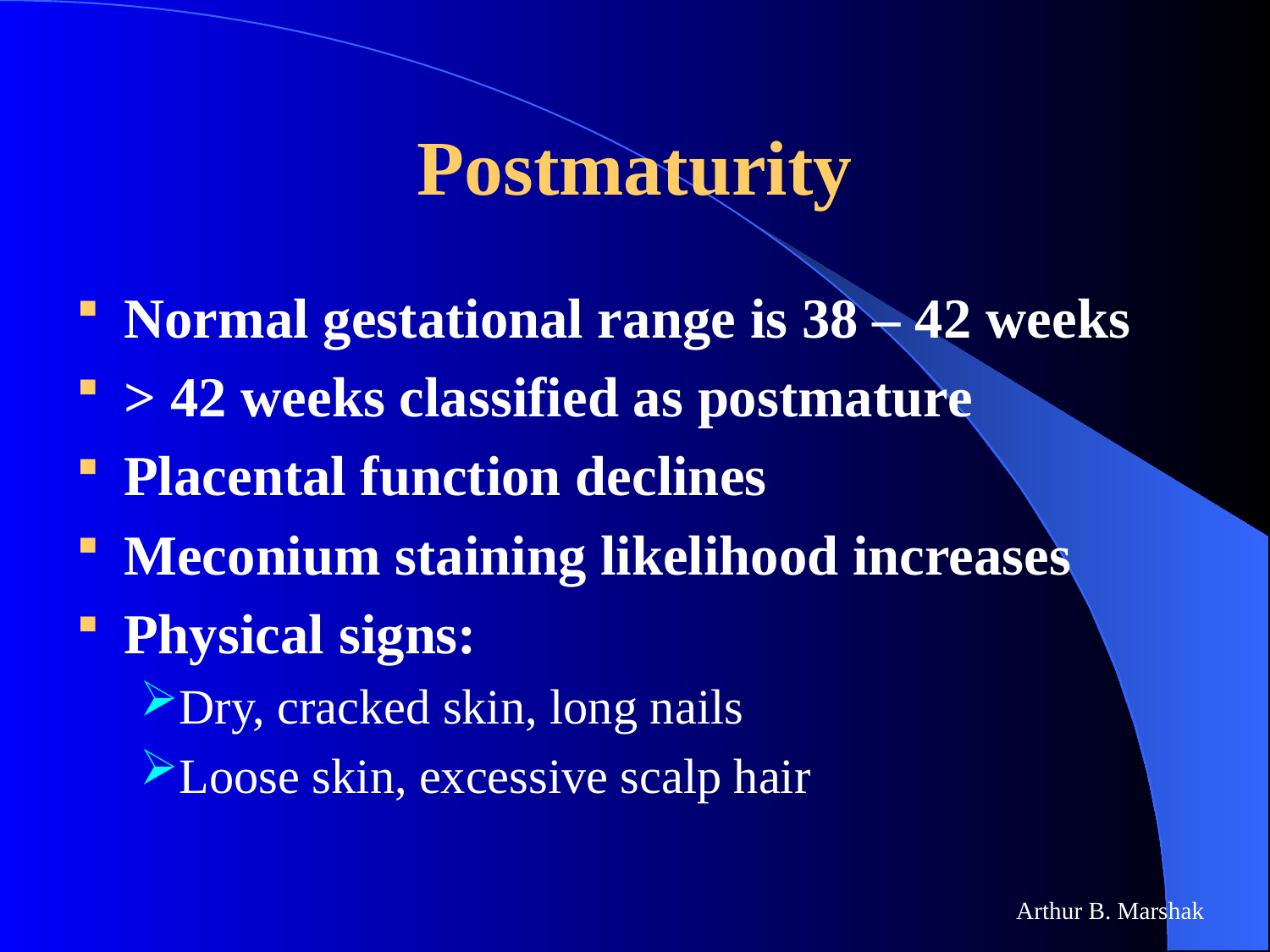

# Postmaturity
Normal gestational range is 38 – 42 weeks
> 42 weeks classified as postmature
Placental function declines
Meconium staining likelihood increases
Physical signs:
Dry, cracked skin, long nails
Loose skin, excessive scalp hair
Arthur B. Marshak